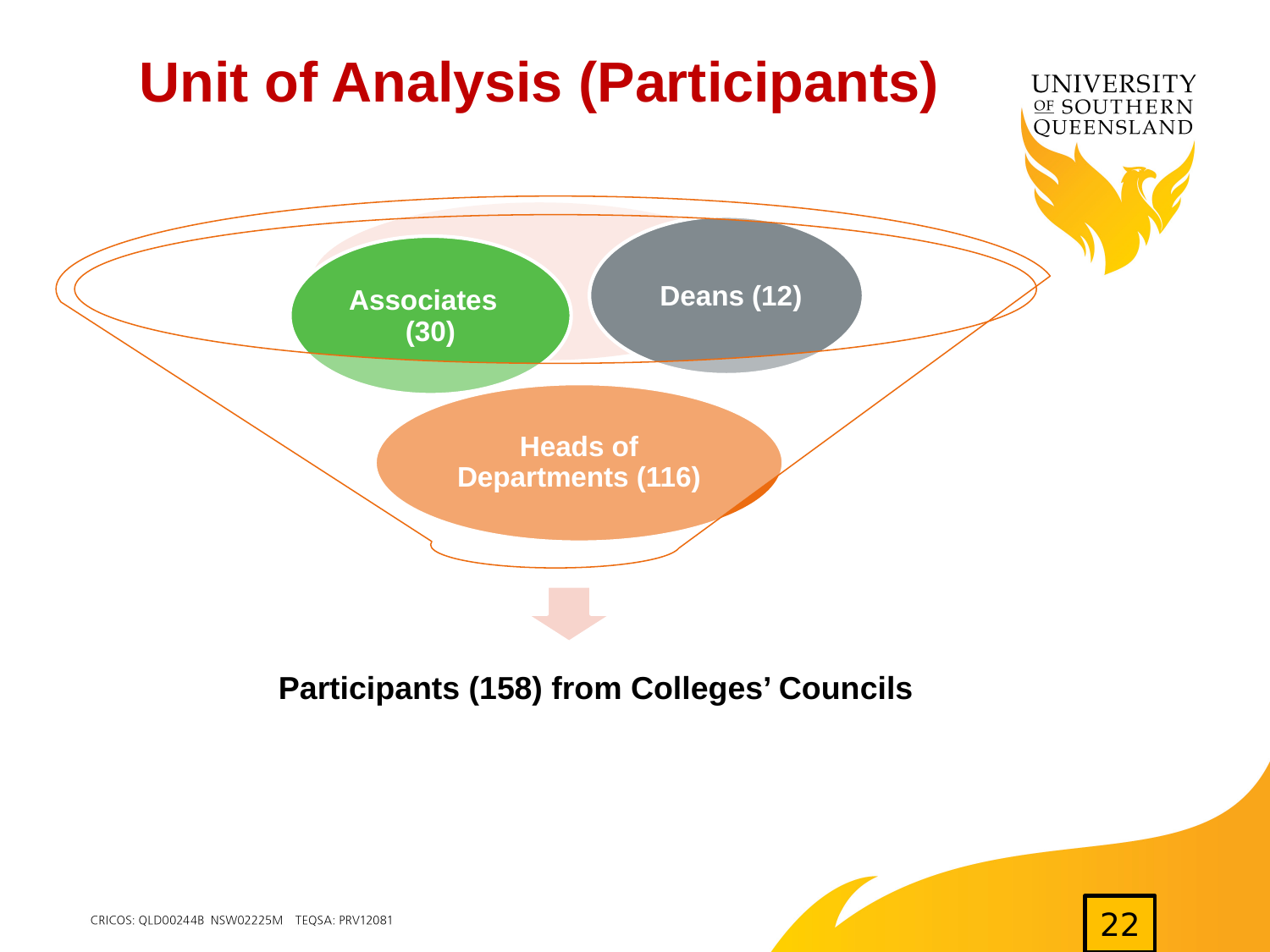

# Unit of Analysis (Participants)
Participants (158) from Colleges’ Councils
Heads of Departments (116)
 Associates    (30)
 Deans (12)
22